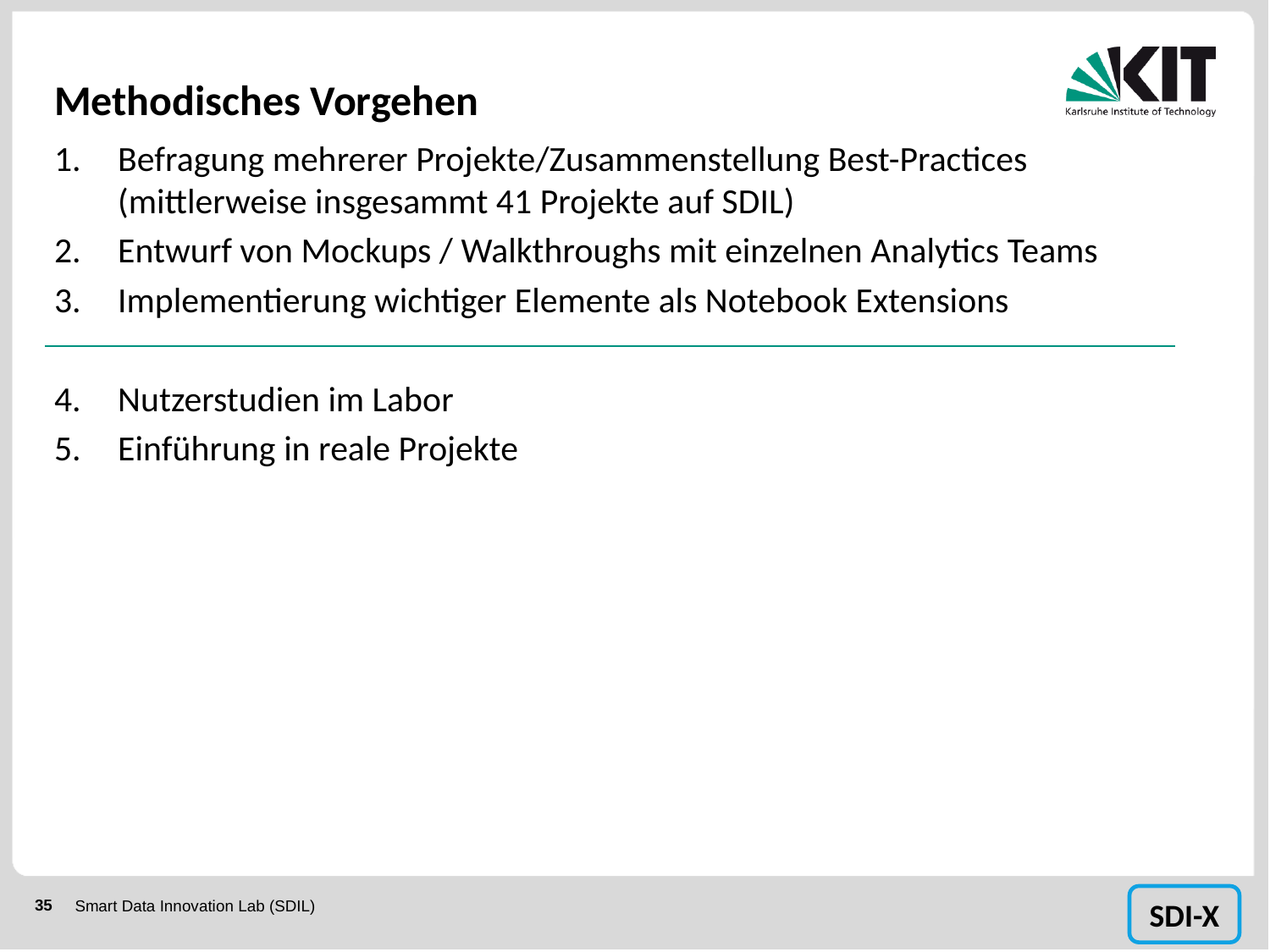

# Methodisches Vorgehen
Befragung mehrerer Projekte/Zusammenstellung Best-Practices
(mittlerweise insgesammt 41 Projekte auf SDIL)
Entwurf von Mockups / Walkthroughs mit einzelnen Analytics Teams
Implementierung wichtiger Elemente als Notebook Extensions

Nutzerstudien im Labor
Einführung in reale Projekte
Smart Data Innovation Lab (SDIL)